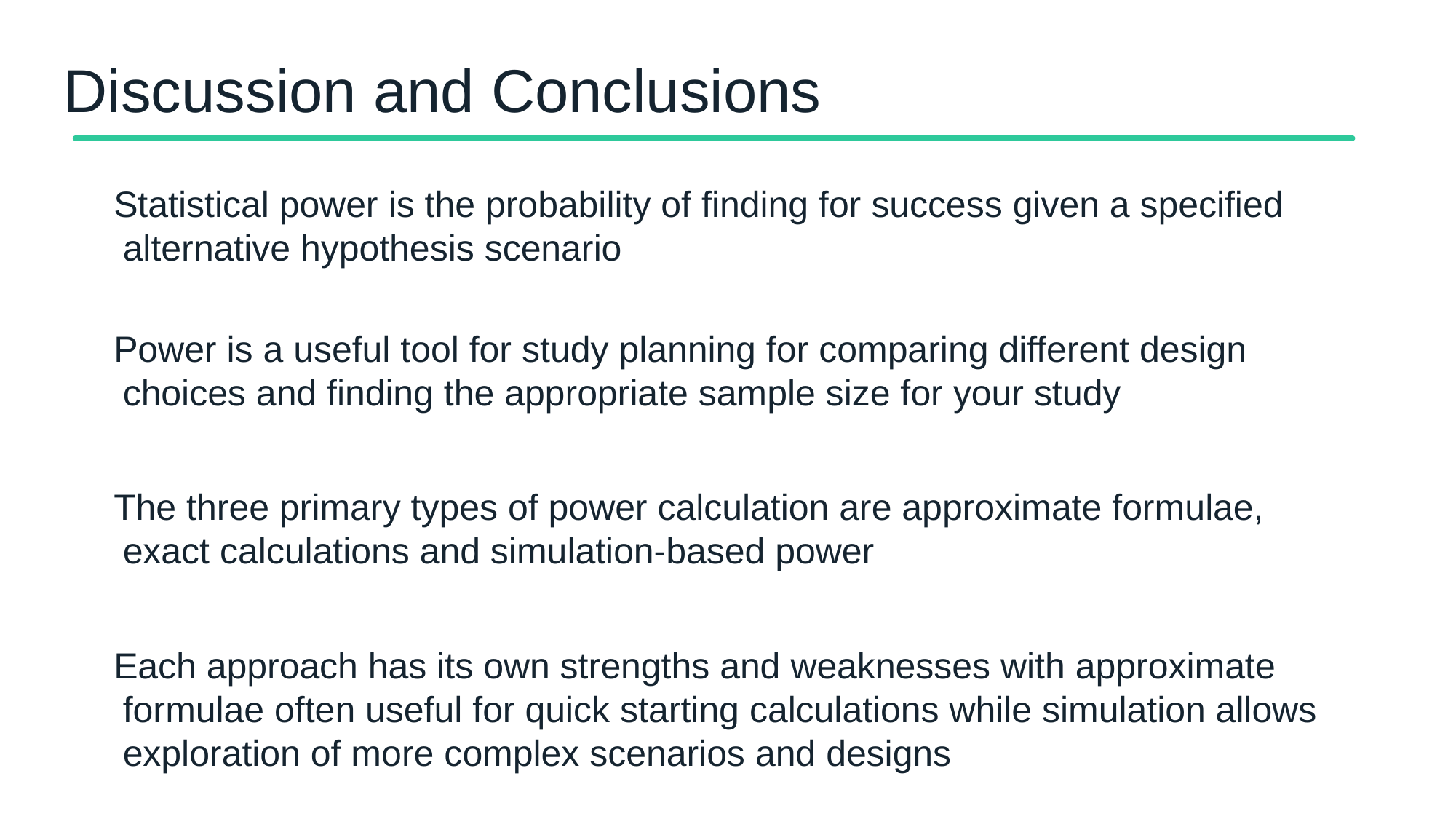

# Discussion and Conclusions
Statistical power is the probability of finding for success given a specified alternative hypothesis scenario

Power is a useful tool for study planning for comparing different design choices and finding the appropriate sample size for your study

The three primary types of power calculation are approximate formulae, exact calculations and simulation-based power

Each approach has its own strengths and weaknesses with approximate formulae often useful for quick starting calculations while simulation allows exploration of more complex scenarios and designs